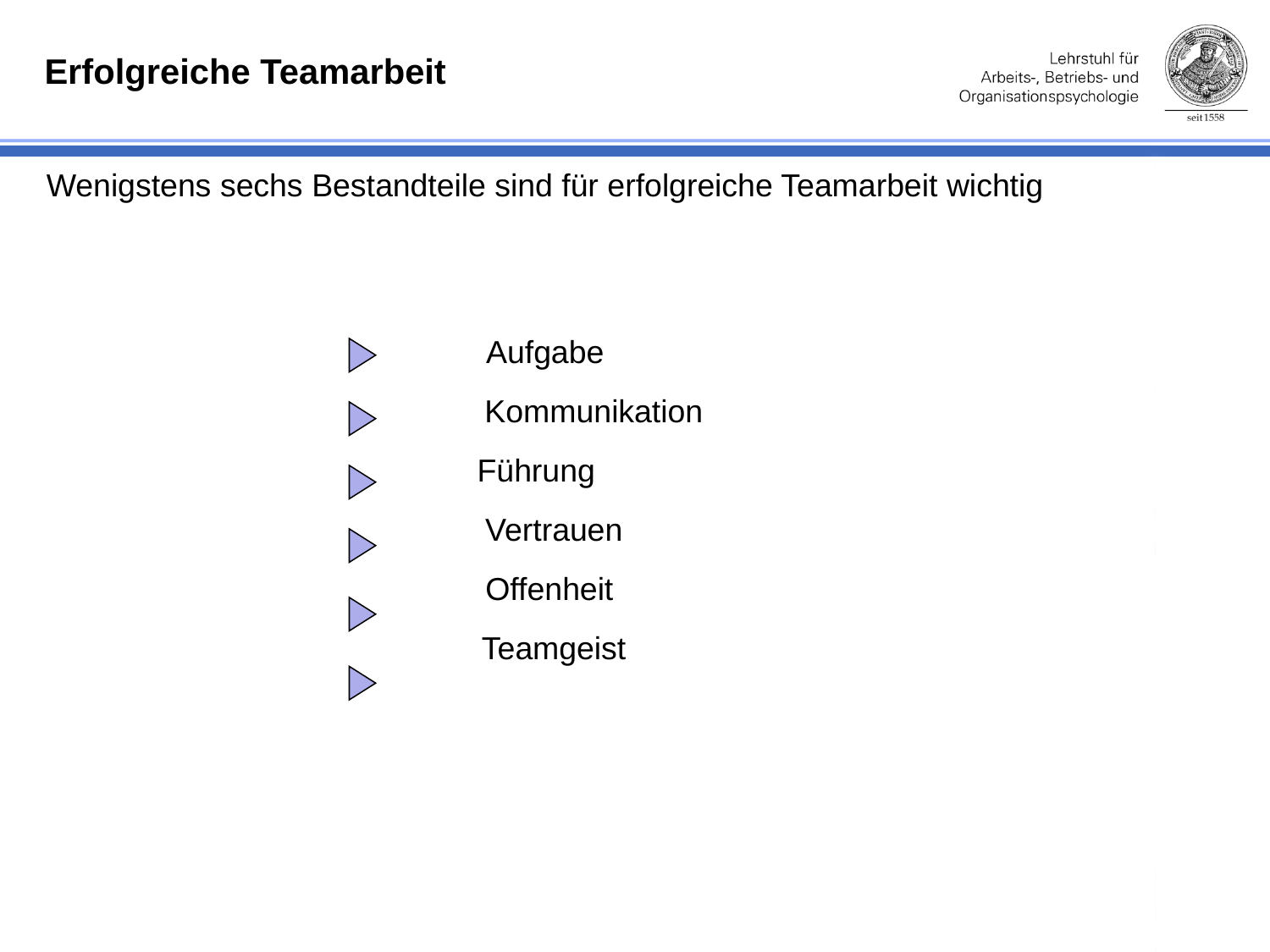

Erfolgreiche Teamarbeit
Wenigstens sechs Bestandteile sind für erfolgreiche Teamarbeit wichtig

Aufgabe
           Kommunikation
Führung
  Vertrauen
 Offenheit
  Teamgeist